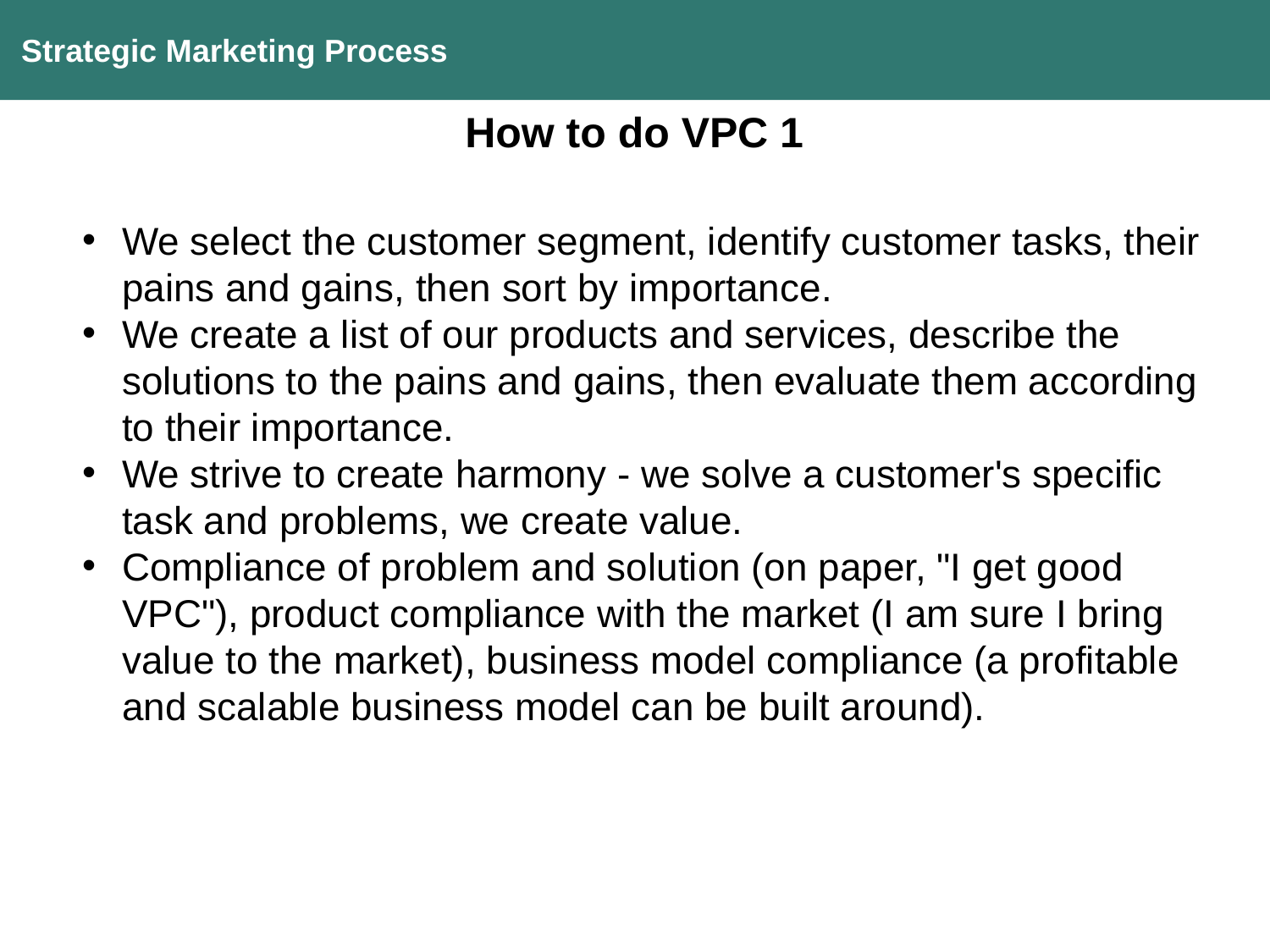

Strategic Marketing Process
How to do VPC 1
We select the customer segment, identify customer tasks, their pains and gains, then sort by importance.
We create a list of our products and services, describe the solutions to the pains and gains, then evaluate them according to their importance.
We strive to create harmony - we solve a customer's specific task and problems, we create value.
Compliance of problem and solution (on paper, "I get good VPC"), product compliance with the market (I am sure I bring value to the market), business model compliance (a profitable and scalable business model can be built around).